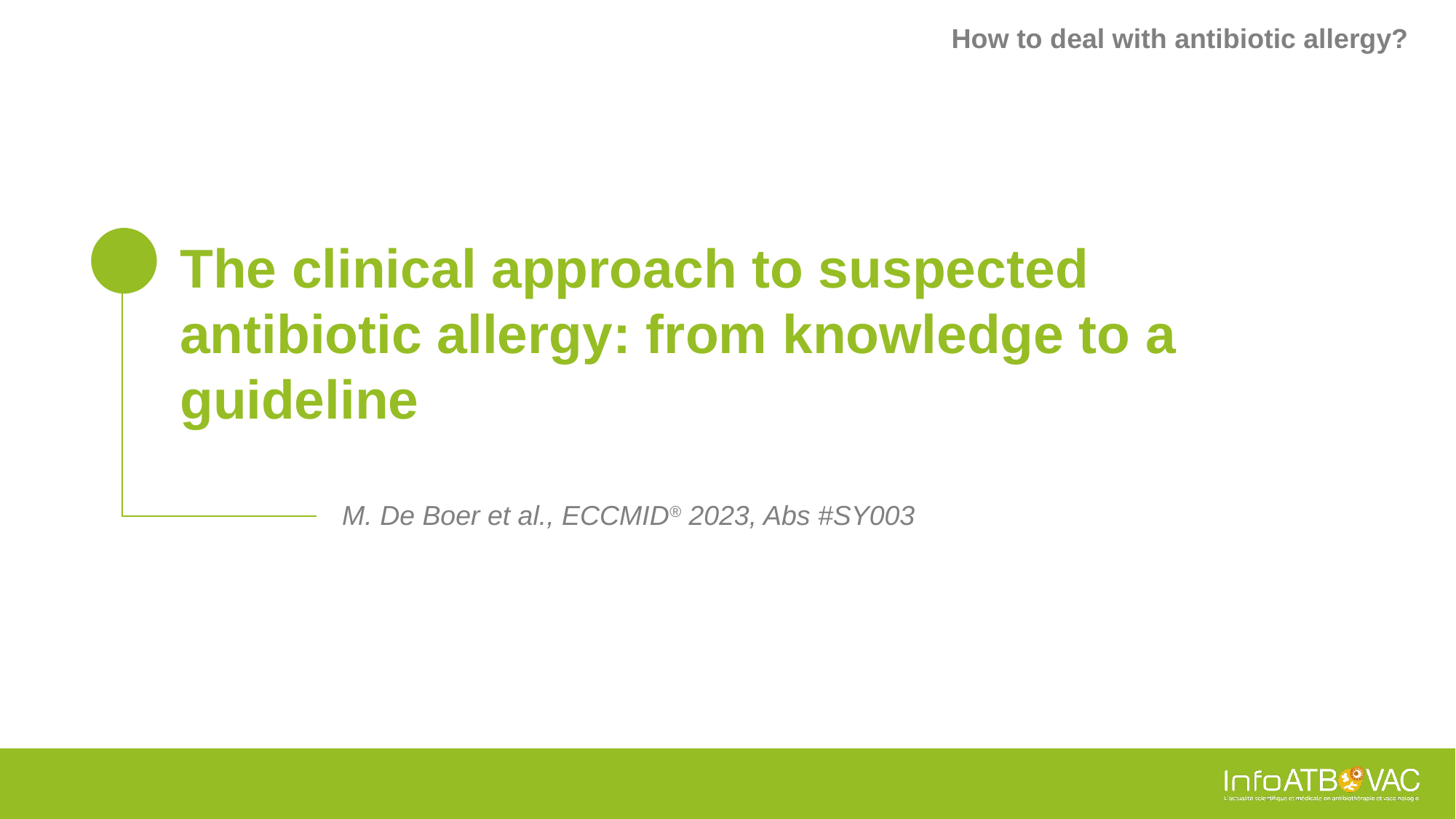

How to deal with antibiotic allergy?
# The clinical approach to suspected antibiotic allergy: from knowledge to a guideline
M. De Boer et al., ECCMID® 2023, Abs #SY003